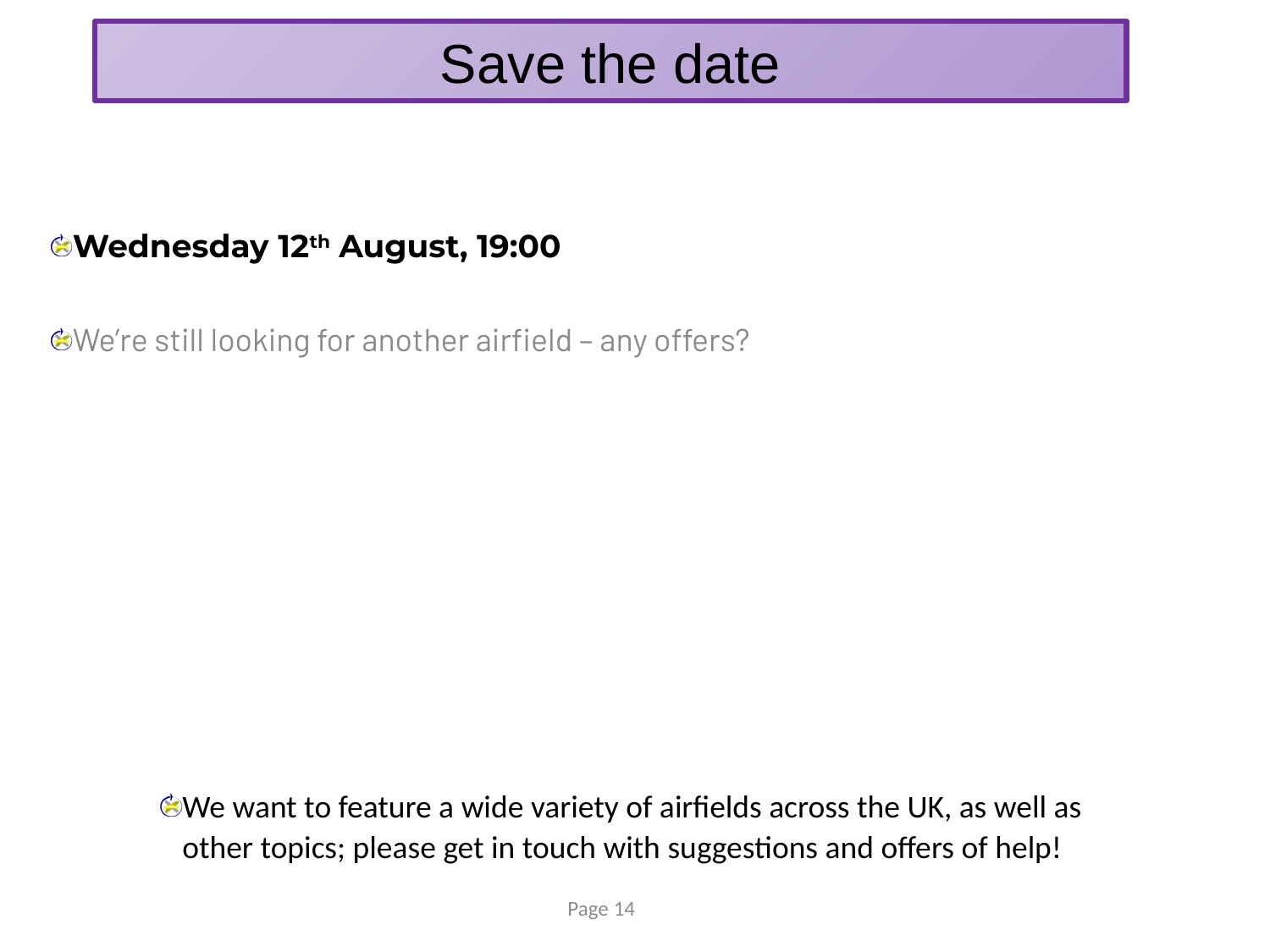

Save the date

Wednesday 12th August, 19:00

We’re still looking for another airfield – any offers?

We want to feature a wide variety of airfields across the UK, as well as other topics; please get in touch with suggestions and offers of help!